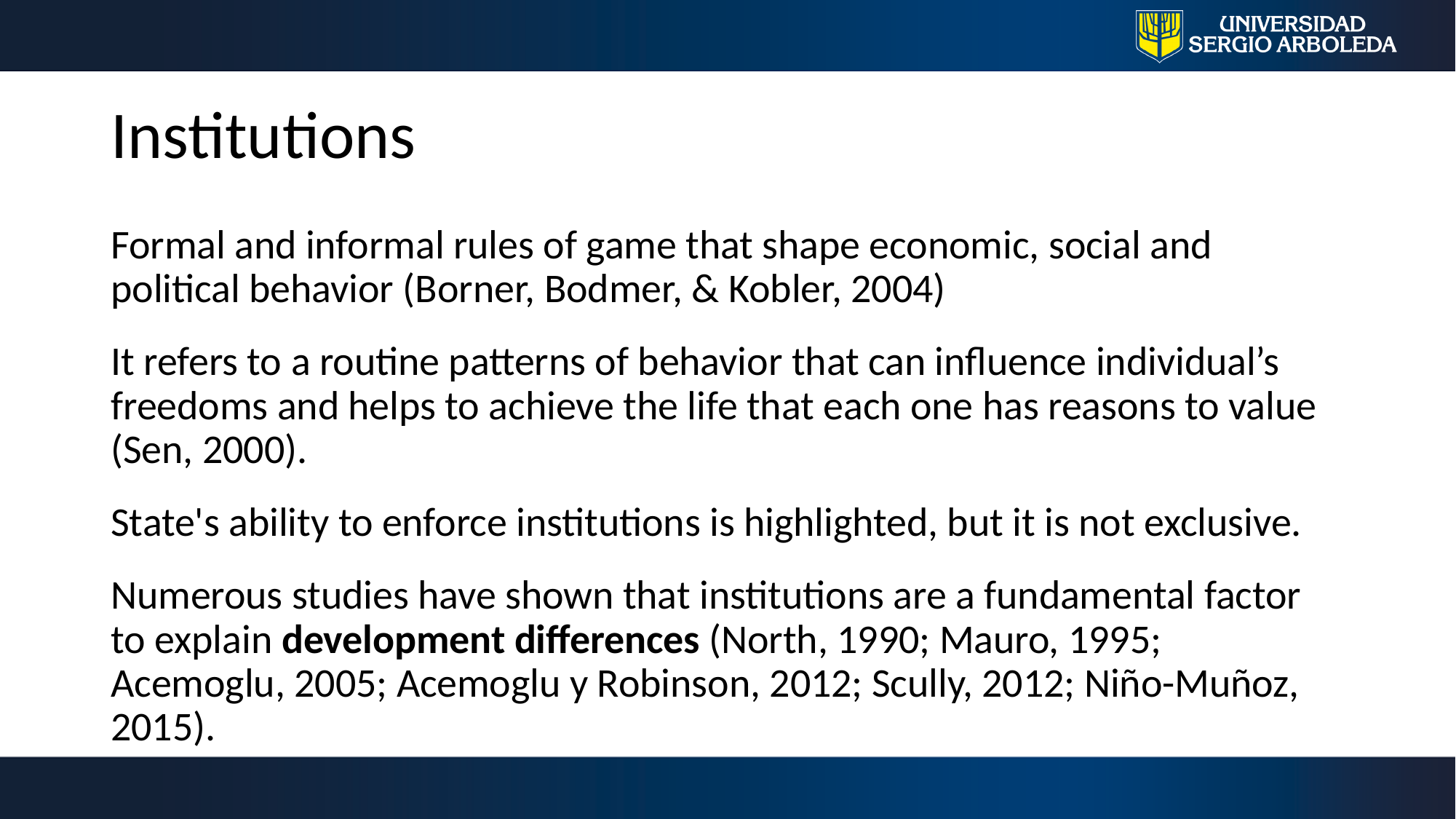

# Institutions
Formal and informal rules of game that shape economic, social and political behavior (Borner, Bodmer, & Kobler, 2004)
It refers to a routine patterns of behavior that can influence individual’s freedoms and helps to achieve the life that each one has reasons to value (Sen, 2000).
State's ability to enforce institutions is highlighted, but it is not exclusive.
Numerous studies have shown that institutions are a fundamental factor to explain development differences (North, 1990; Mauro, 1995; Acemoglu, 2005; Acemoglu y Robinson, 2012; Scully, 2012; Niño-Muñoz, 2015).